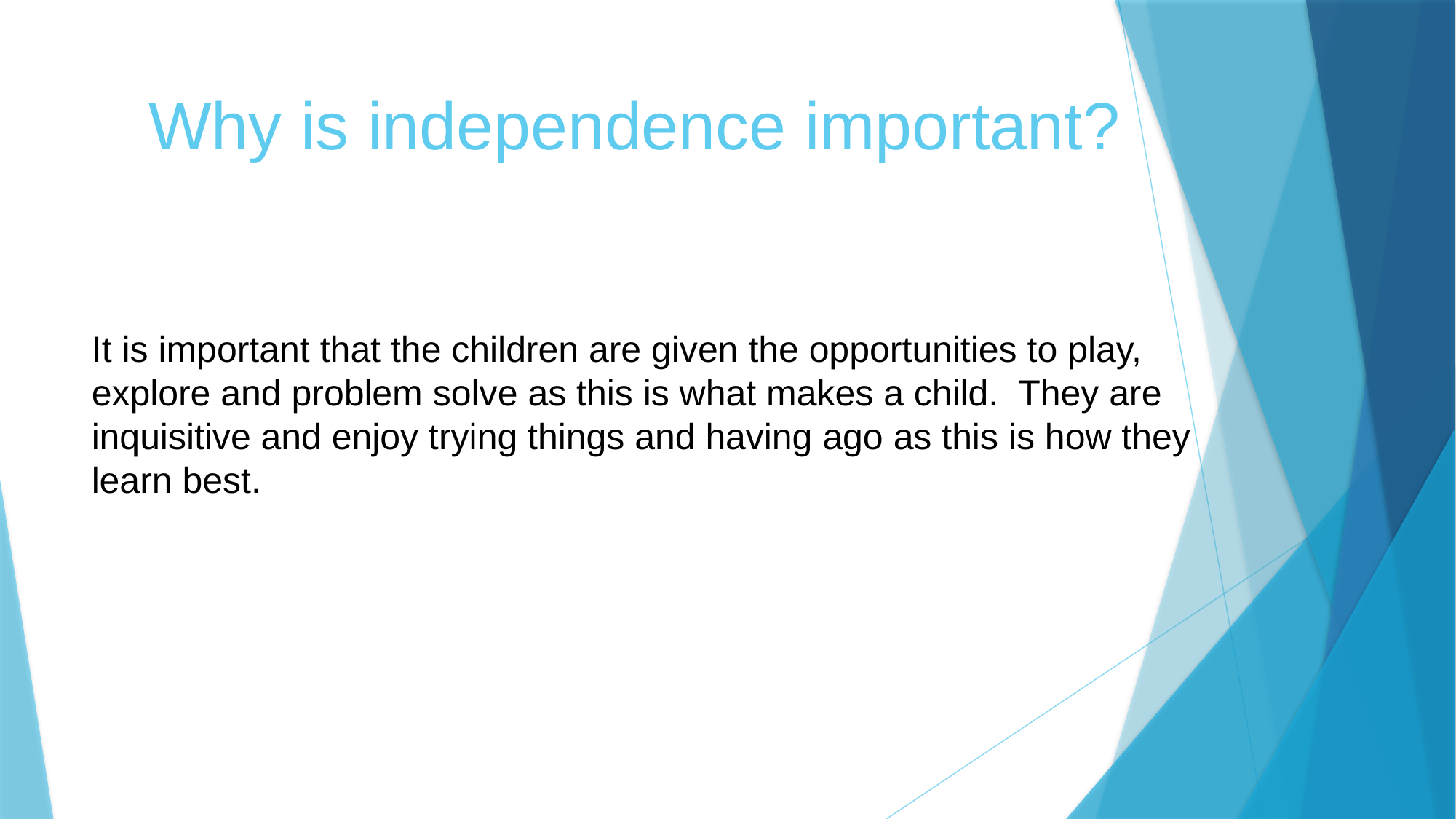

# Why is independence important?

It is important that the children are given the opportunities to play, explore and problem solve as this is what makes a child.  They are inquisitive and enjoy trying things and having ago as this is how they learn best.